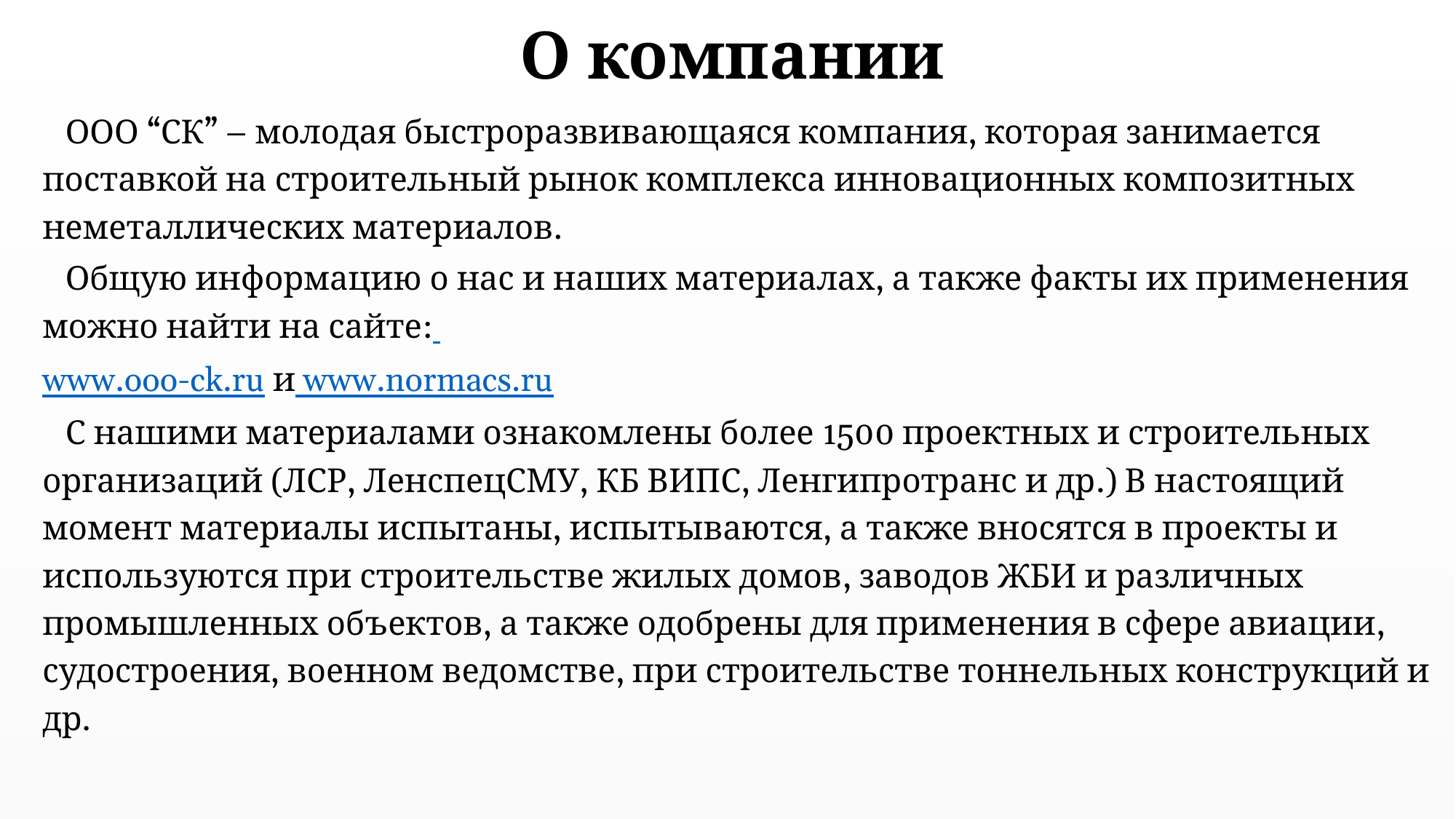

# О компании

	ООО “СК” – молодая быстроразвивающаяся компания, которая занимается поставкой на строительный рынок комплекса инновационных композитных неметаллических материалов.
	Общую информацию о нас и наших материалах, а также факты их применения можно найти на сайте:
www.ooo-ck.ru и www.normacs.ru
	С нашими материалами ознакомлены более 1500 проектных и строительных организаций (ЛСР, ЛенспецСМУ, КБ ВИПС, Ленгипротранс и др.) В настоящий момент материалы испытаны, испытываются, а также вносятся в проекты и используются при строительстве жилых домов, заводов ЖБИ и различных промышленных объектов, а также одобрены для применения в сфере авиации, судостроения, военном ведомстве, при строительстве тоннельных конструкций и др.